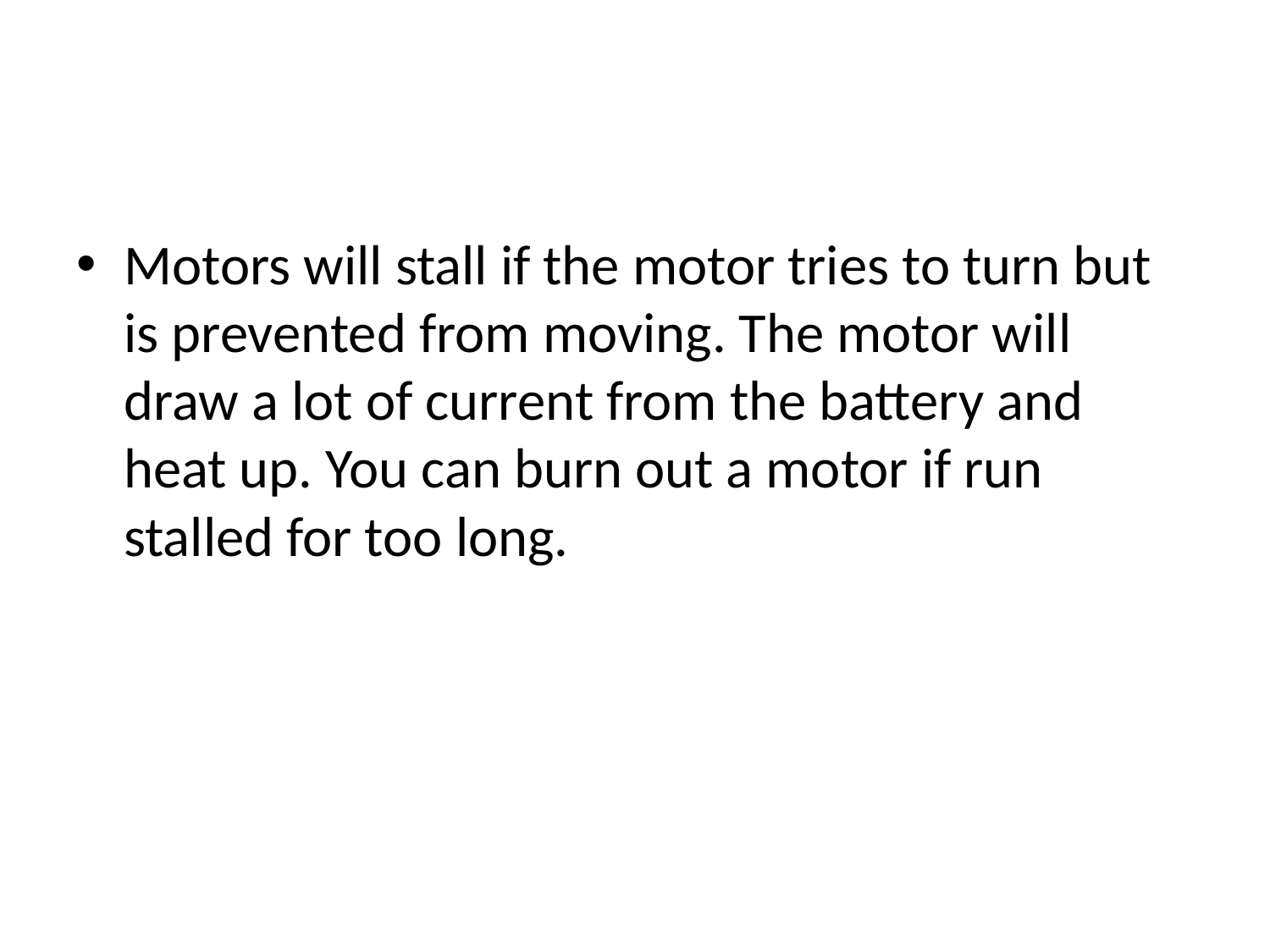

#
Motors will stall if the motor tries to turn but is prevented from moving. The motor will draw a lot of current from the battery and heat up. You can burn out a motor if run stalled for too long.